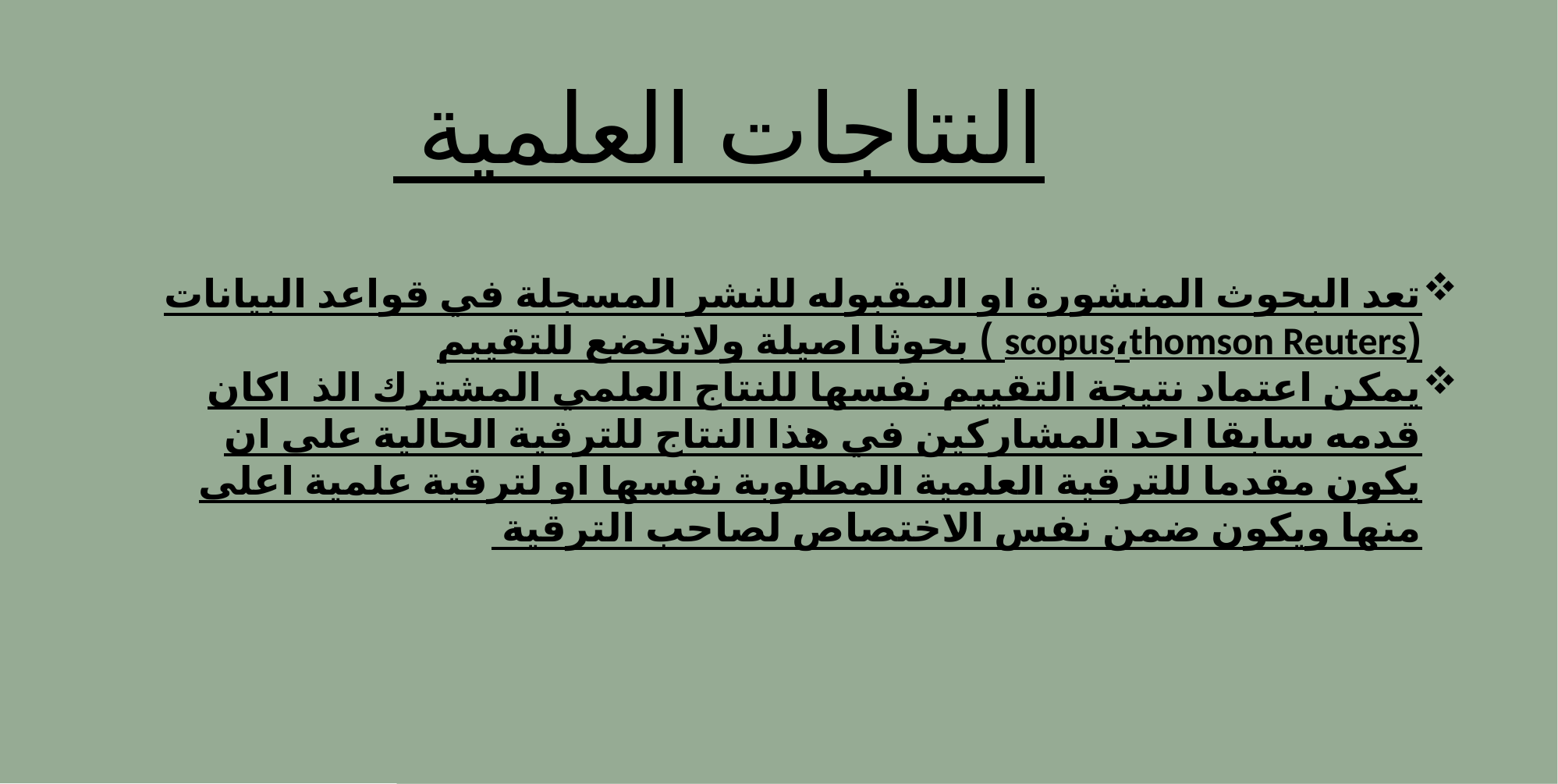

النتاجات العلمية
تعد البحوث المنشورة او المقبوله للنشر المسجلة في قواعد البيانات (scopus،thomson Reuters ) بحوثا اصيلة ولاتخضع للتقييم
يمكن اعتماد نتيجة التقييم نفسها للنتاج العلمي المشترك الذ  اكان قدمه سابقا احد المشاركين في هذا النتاج للترقية الحالية على ان يكون مقدما للترقية العلمية المطلوبة نفسها او لترقية علمية اعلى منها ويكون ضمن نفس الاختصاص لصاحب الترقية